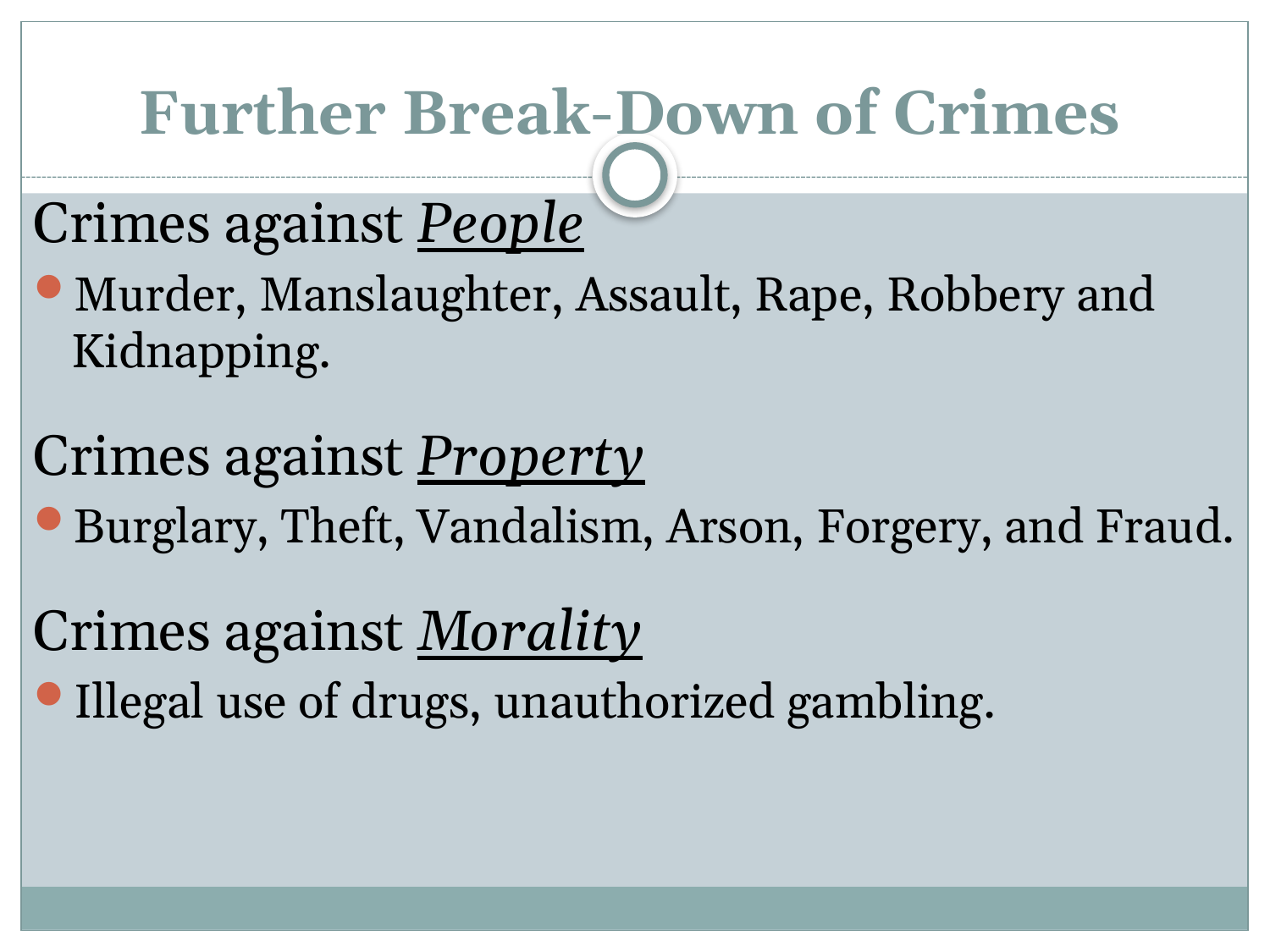

# Further Break-Down of Crimes
Crimes against People
Murder, Manslaughter, Assault, Rape, Robbery and Kidnapping.

Crimes against Property
Burglary, Theft, Vandalism, Arson, Forgery, and Fraud.

Crimes against Morality
Illegal use of drugs, unauthorized gambling.